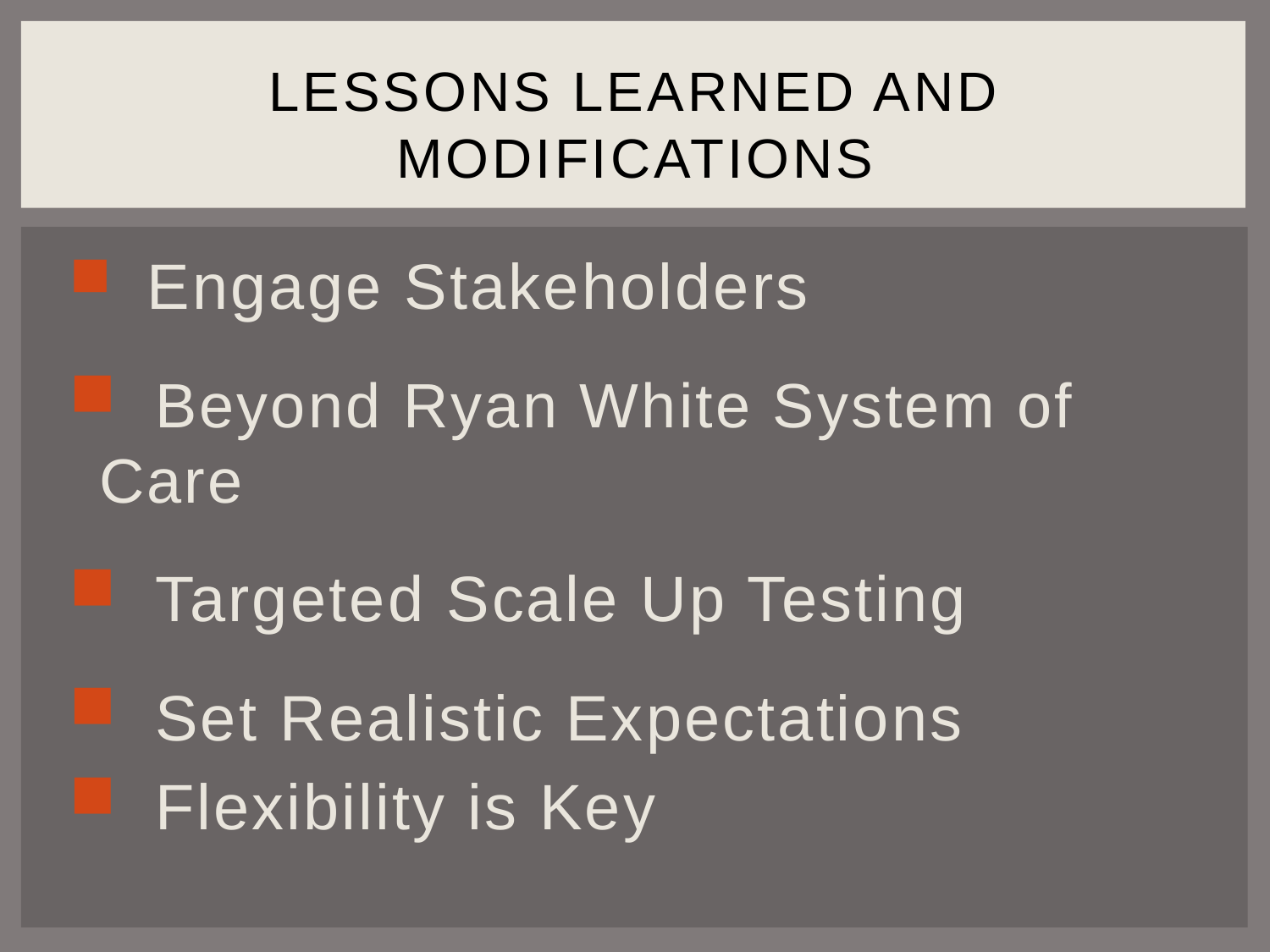

# Lessons Learned and Modifications
  Engage Stakeholders

  Beyond Ryan White System of Care

  Targeted Scale Up Testing

  Set Realistic Expectations
  Flexibility is Key